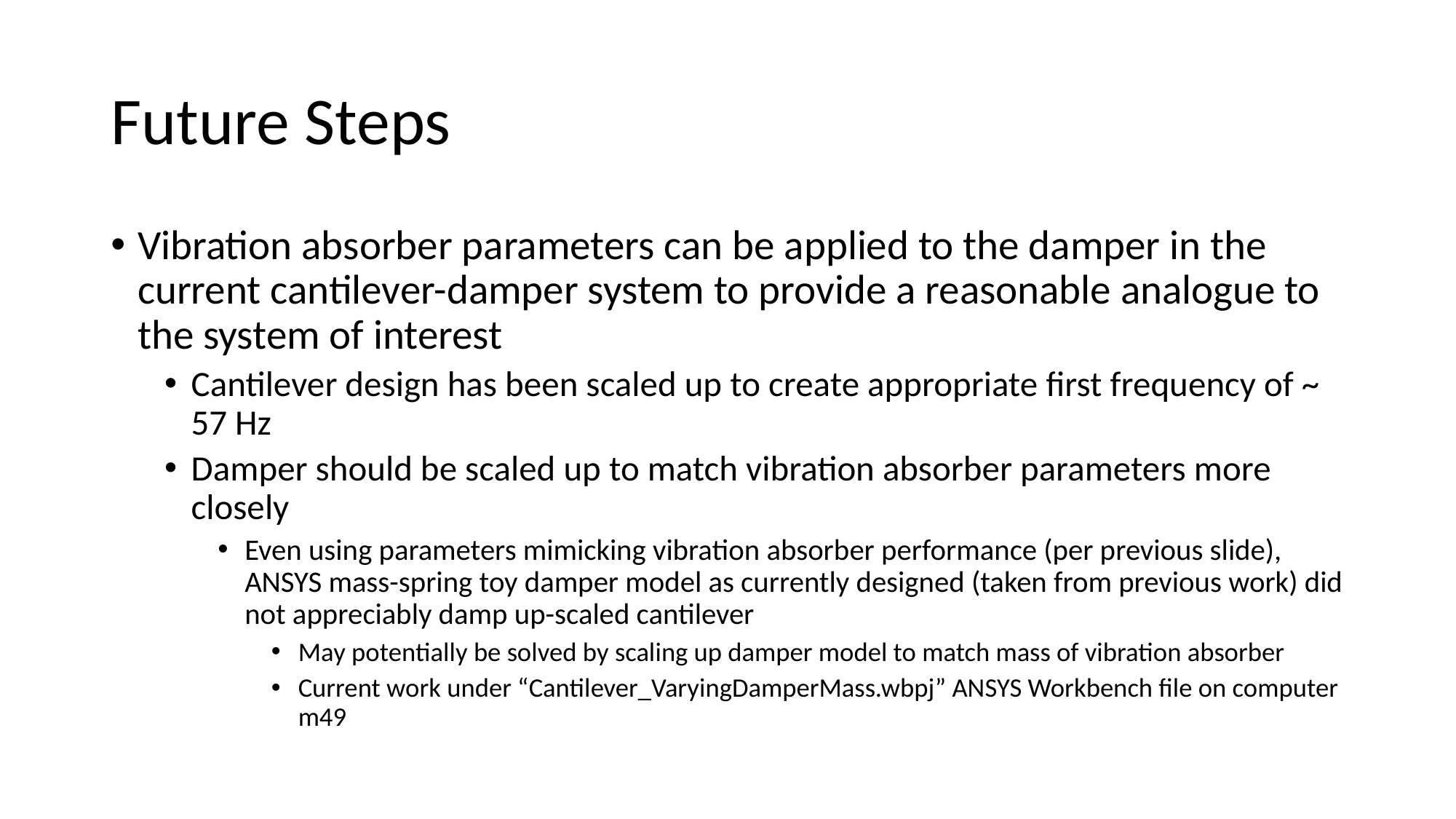

# Future Steps
Vibration absorber parameters can be applied to the damper in the current cantilever-damper system to provide a reasonable analogue to the system of interest
Cantilever design has been scaled up to create appropriate first frequency of ~ 57 Hz
Damper should be scaled up to match vibration absorber parameters more closely
Even using parameters mimicking vibration absorber performance (per previous slide), ANSYS mass-spring toy damper model as currently designed (taken from previous work) did not appreciably damp up-scaled cantilever
May potentially be solved by scaling up damper model to match mass of vibration absorber
Current work under “Cantilever_VaryingDamperMass.wbpj” ANSYS Workbench file on computer m49